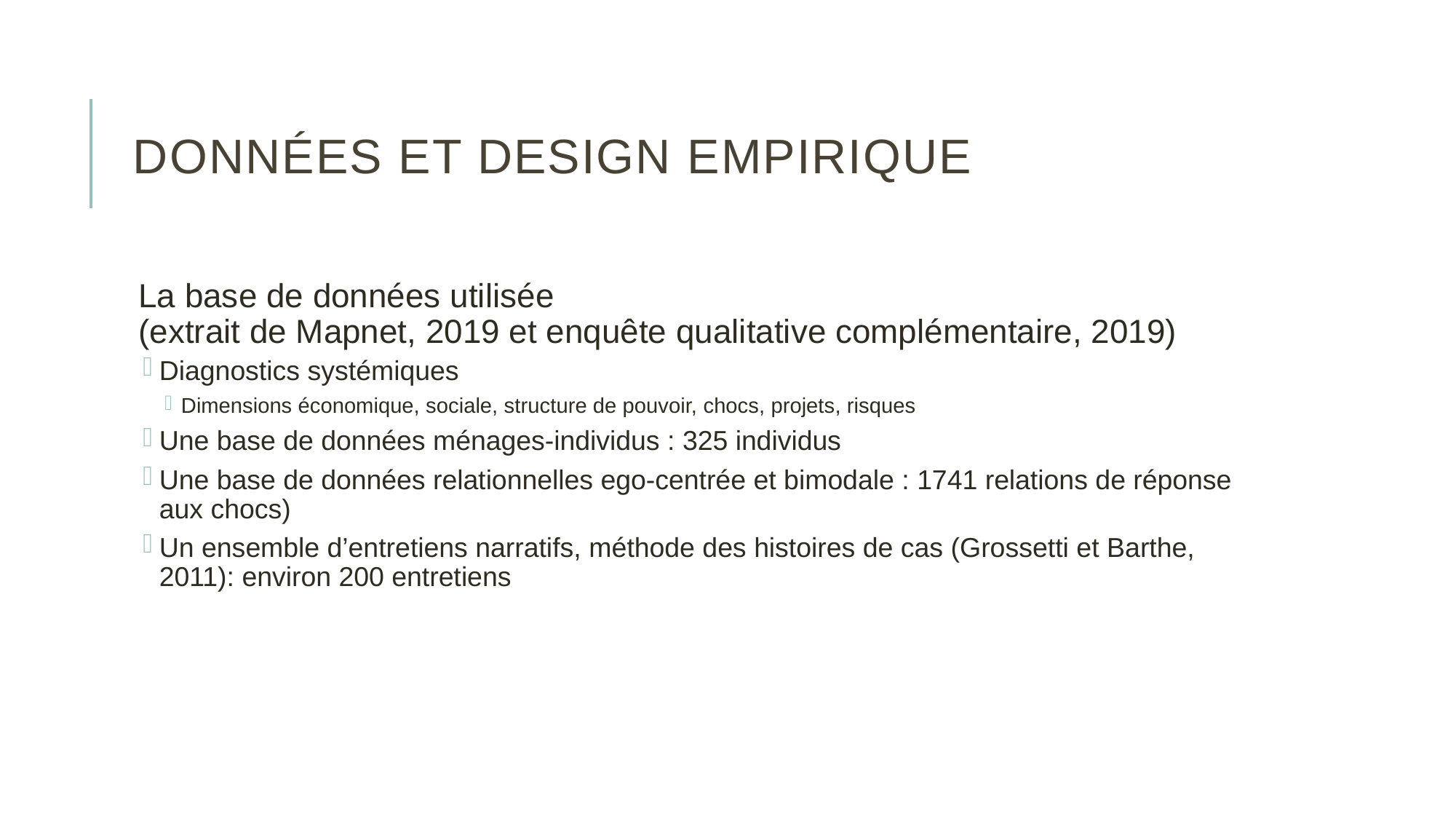

# Données et Design empirique
La base de données utilisée
(extrait de Mapnet, 2019 et enquête qualitative complémentaire, 2019)
Diagnostics systémiques
Dimensions économique, sociale, structure de pouvoir, chocs, projets, risques
Une base de données ménages-individus : 325 individus
Une base de données relationnelles ego-centrée et bimodale : 1741 relations de réponse aux chocs)
Un ensemble d’entretiens narratifs, méthode des histoires de cas (Grossetti et Barthe, 2011): environ 200 entretiens